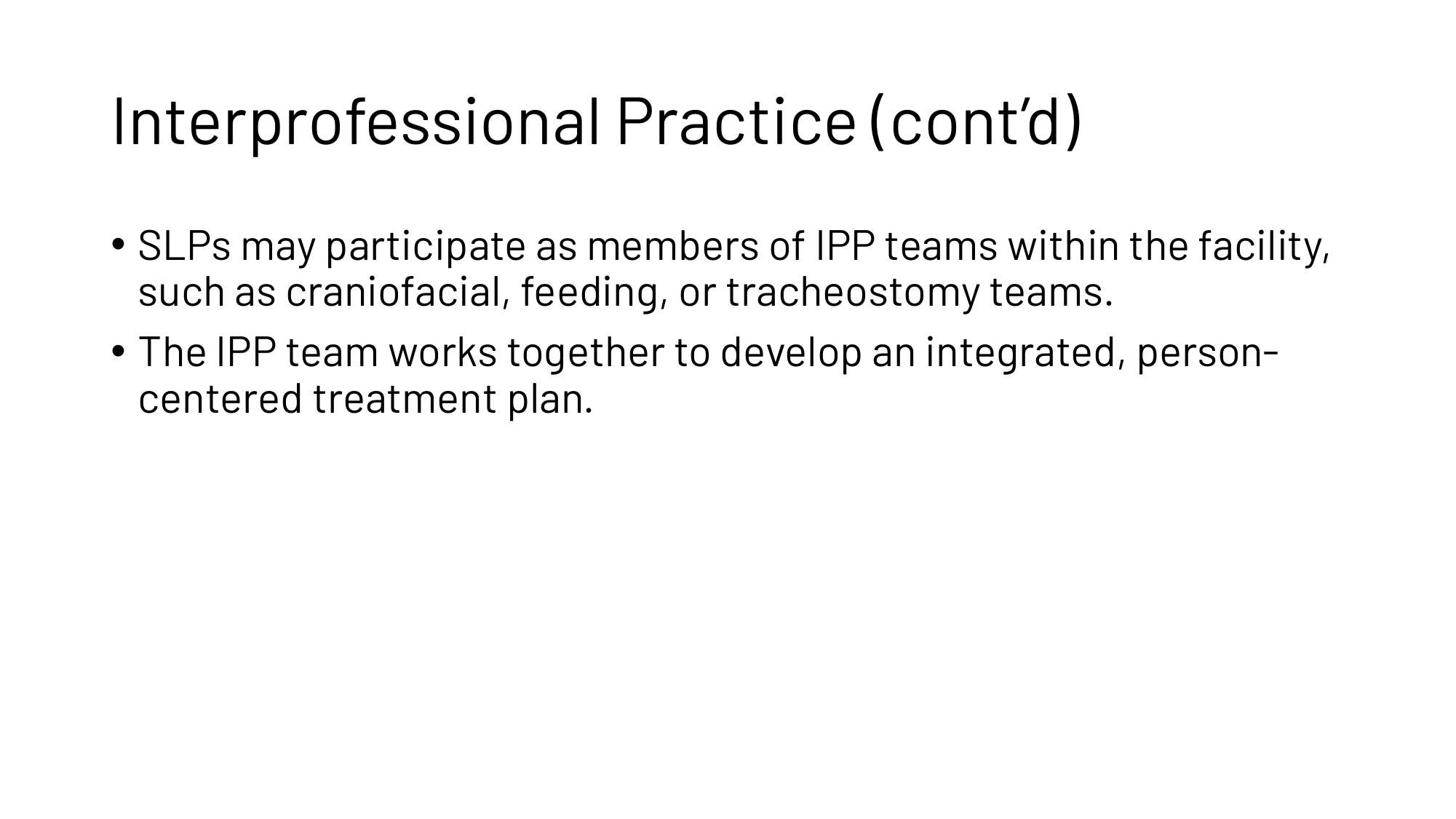

# Interprofessional Practice (cont’d)
SLPs may participate as members of IPP teams within the facility, such as craniofacial, feeding, or tracheostomy teams.
The IPP team works together to develop an integrated, person-centered treatment plan.